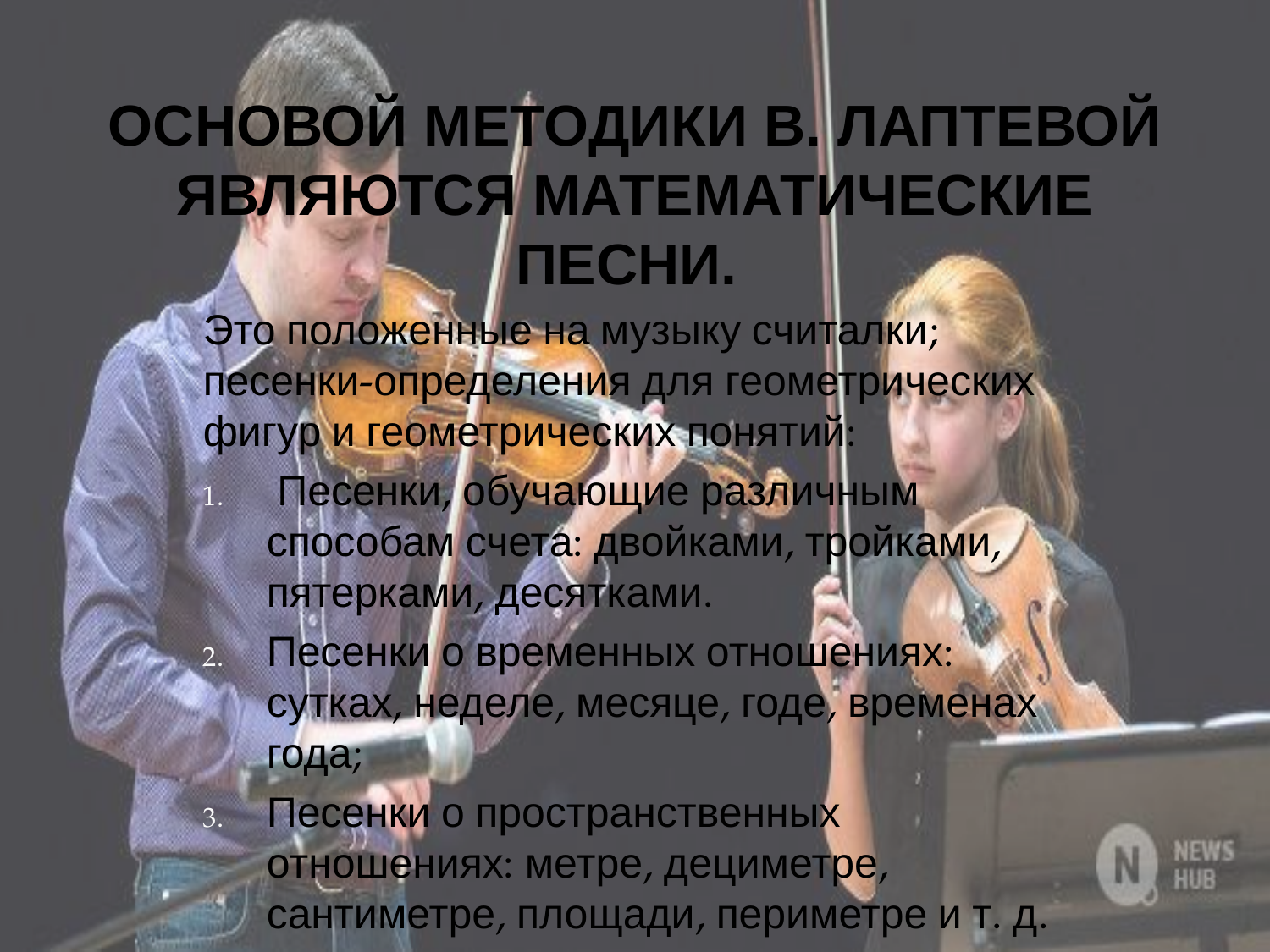

# Основой методики В. Лаптевой являются математические песни.
Это положенные на музыку считалки; песенки-определения для геометрических фигур и геометрических понятий:
 Песенки, обучающие различным способам счета: двойками, тройками, пятерками, десятками.
Песенки о временных отношениях: сутках, неделе, месяце, годе, временах года;
Песенки о пространственных отношениях: метре, дециметре, сантиметре, площади, периметре и т. д.